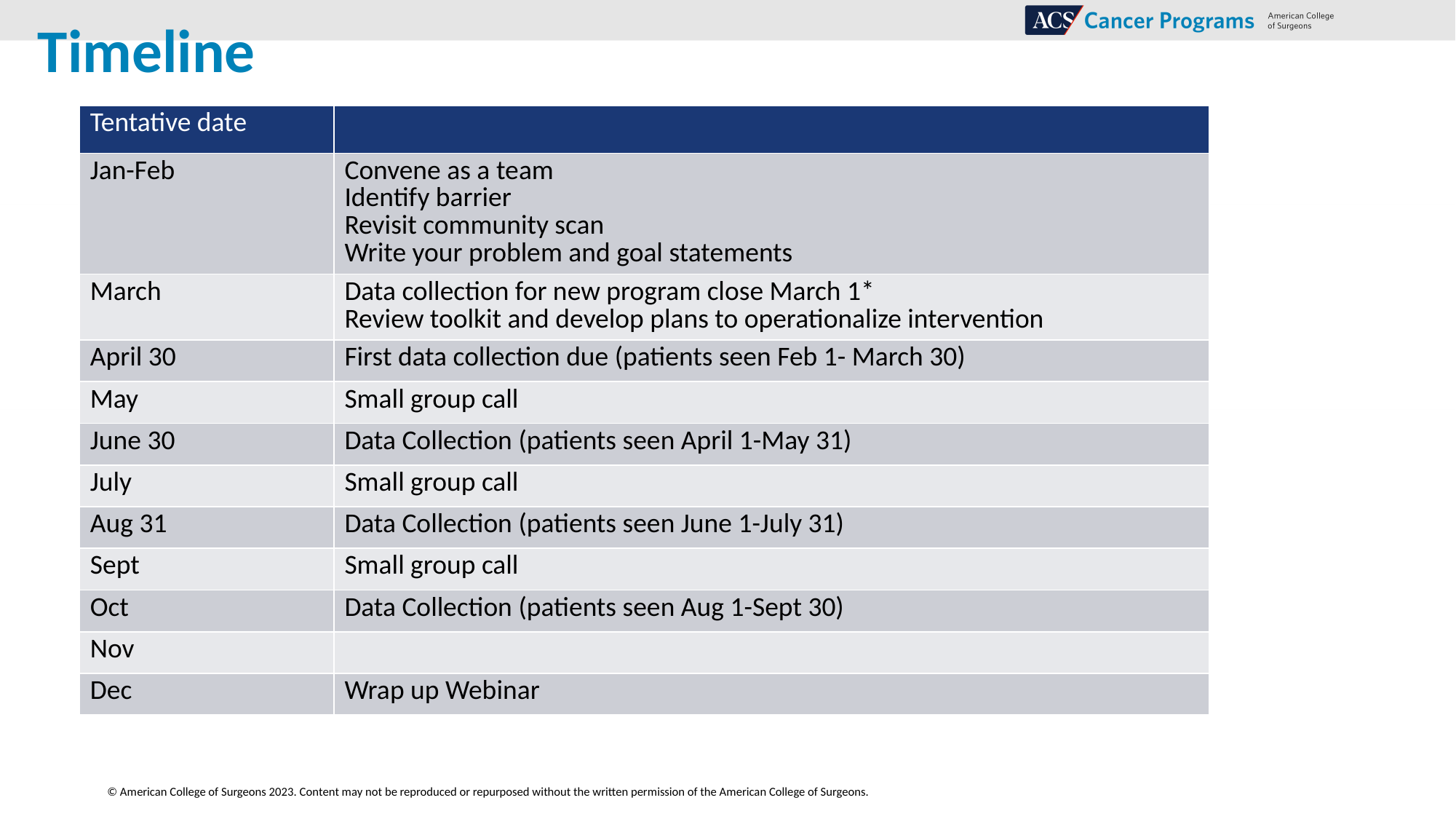

# Timeline
| Tentative date |  |
| --- | --- |
| Jan-Feb | Convene as a team Identify barrier Revisit community scan Write your problem and goal statements |
| March | Data collection for new program close March 1\* Review toolkit and develop plans to operationalize intervention |
| April 30 | First data collection due (patients seen Feb 1- March 30) |
| May | Small group call |
| June 30 | Data Collection (patients seen April 1-May 31) |
| July | Small group call |
| Aug 31 | Data Collection (patients seen June 1-July 31) |
| Sept | Small group call |
| Oct | Data Collection (patients seen Aug 1-Sept 30) |
| Nov |  |
| Dec | Wrap up Webinar |